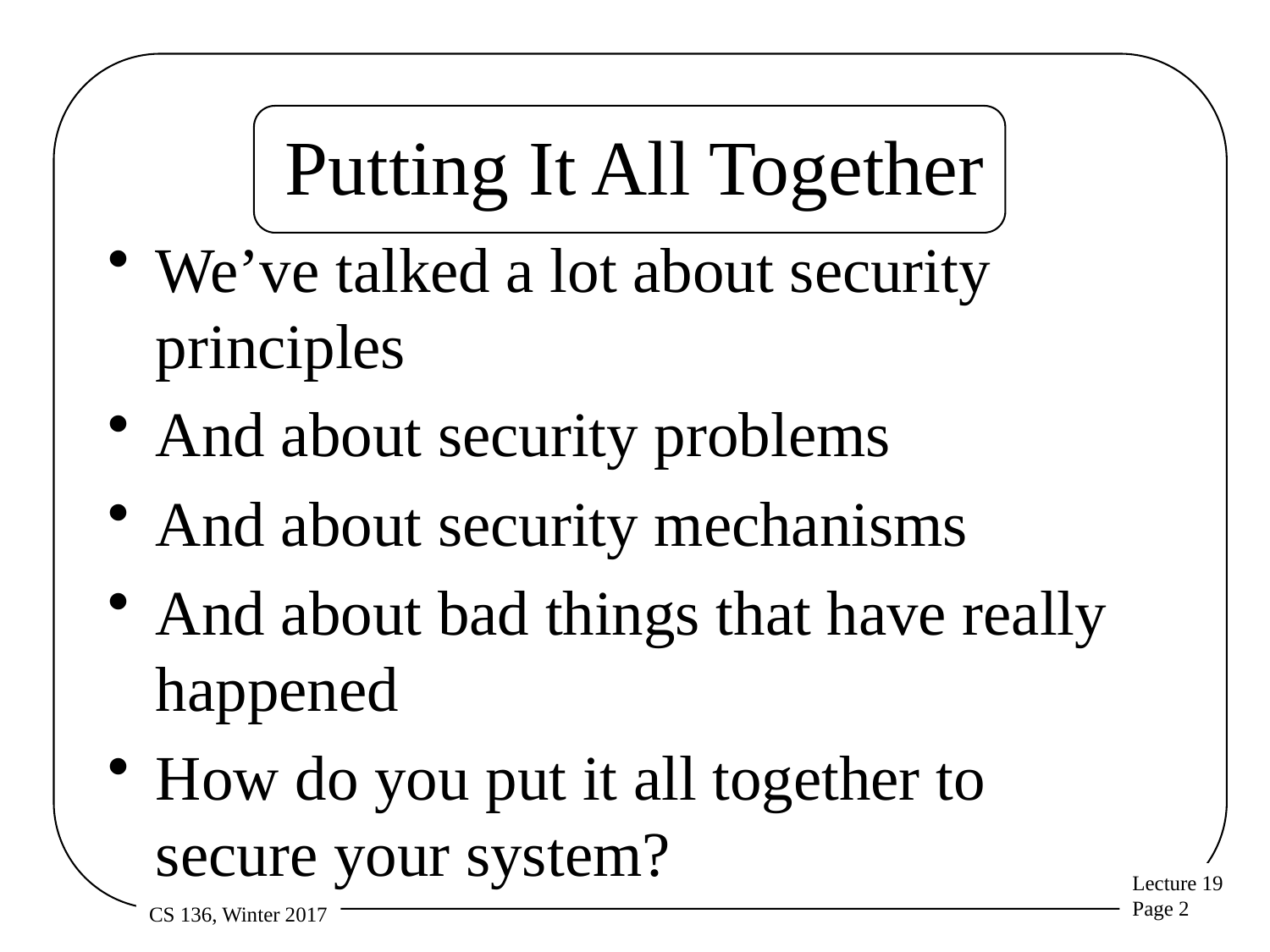

# Putting It All Together

We’ve talked a lot about security principles
And about security problems
And about security mechanisms
And about bad things that have really happened
How do you put it all together to secure your system?